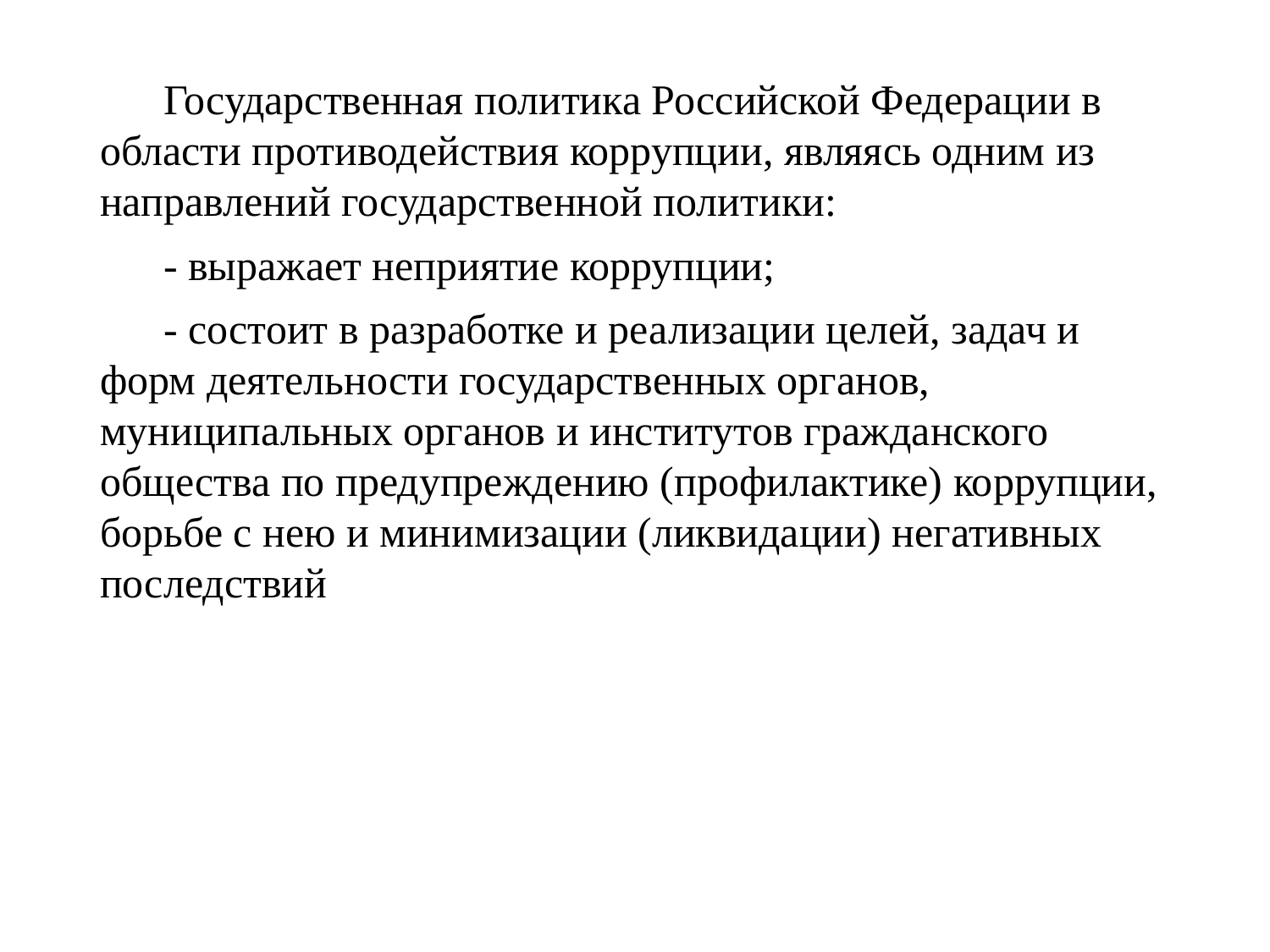

#
Государственная политика Российской Федерации в области противодействия коррупции, являясь одним из направлений государственной политики:
- выражает неприятие коррупции;
- состоит в разработке и реализации целей, задач и форм деятельности государственных органов, муниципальных органов и институтов гражданского общества по предупреждению (профилактике) коррупции, борьбе с нею и минимизации (ликвидации) негативных последствий